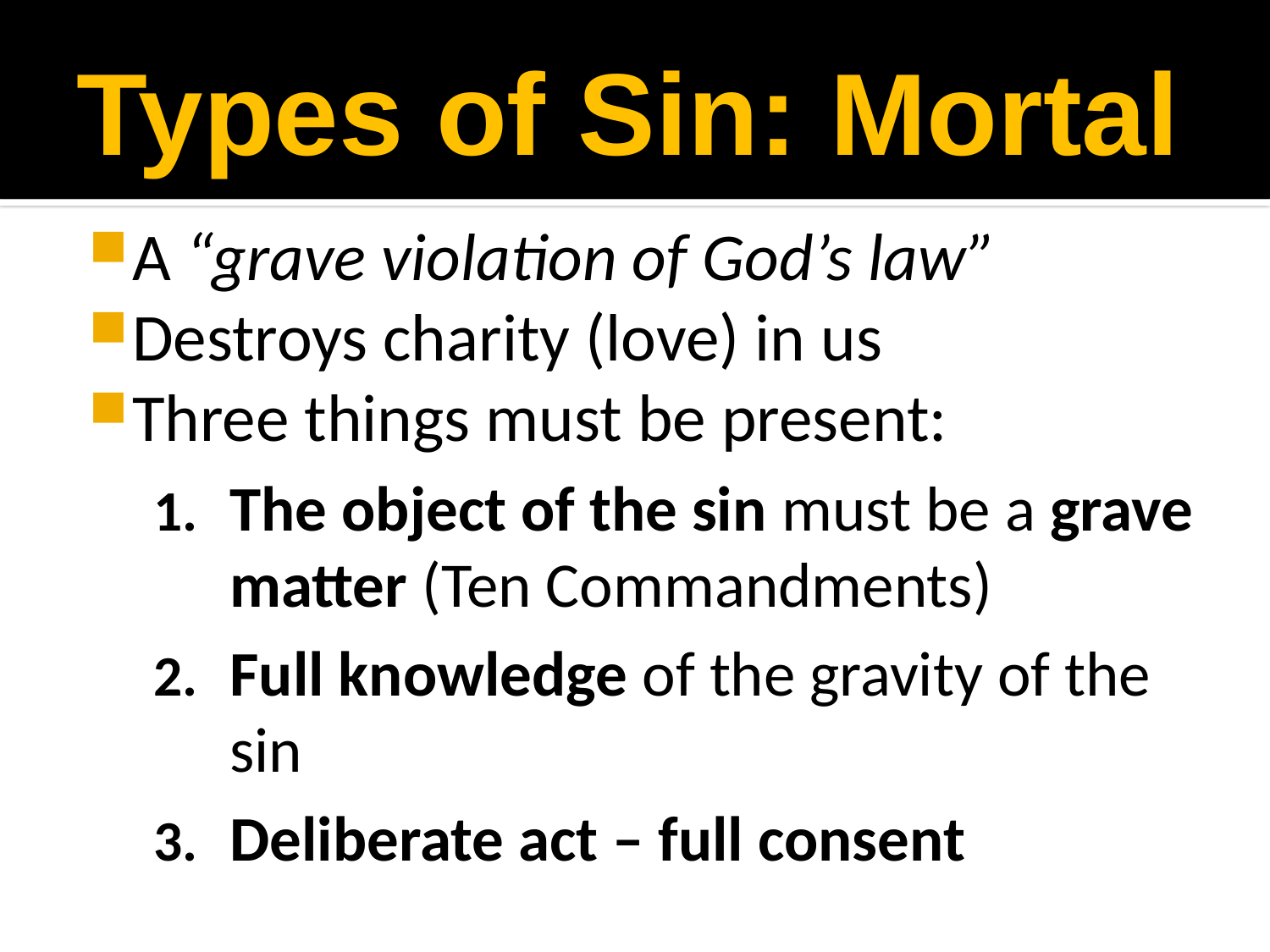

# Types of Sin: Mortal
A “grave violation of God’s law”
Destroys charity (love) in us
Three things must be present:
The object of the sin must be a grave matter (Ten Commandments)
Full knowledge of the gravity of the sin
Deliberate act – full consent